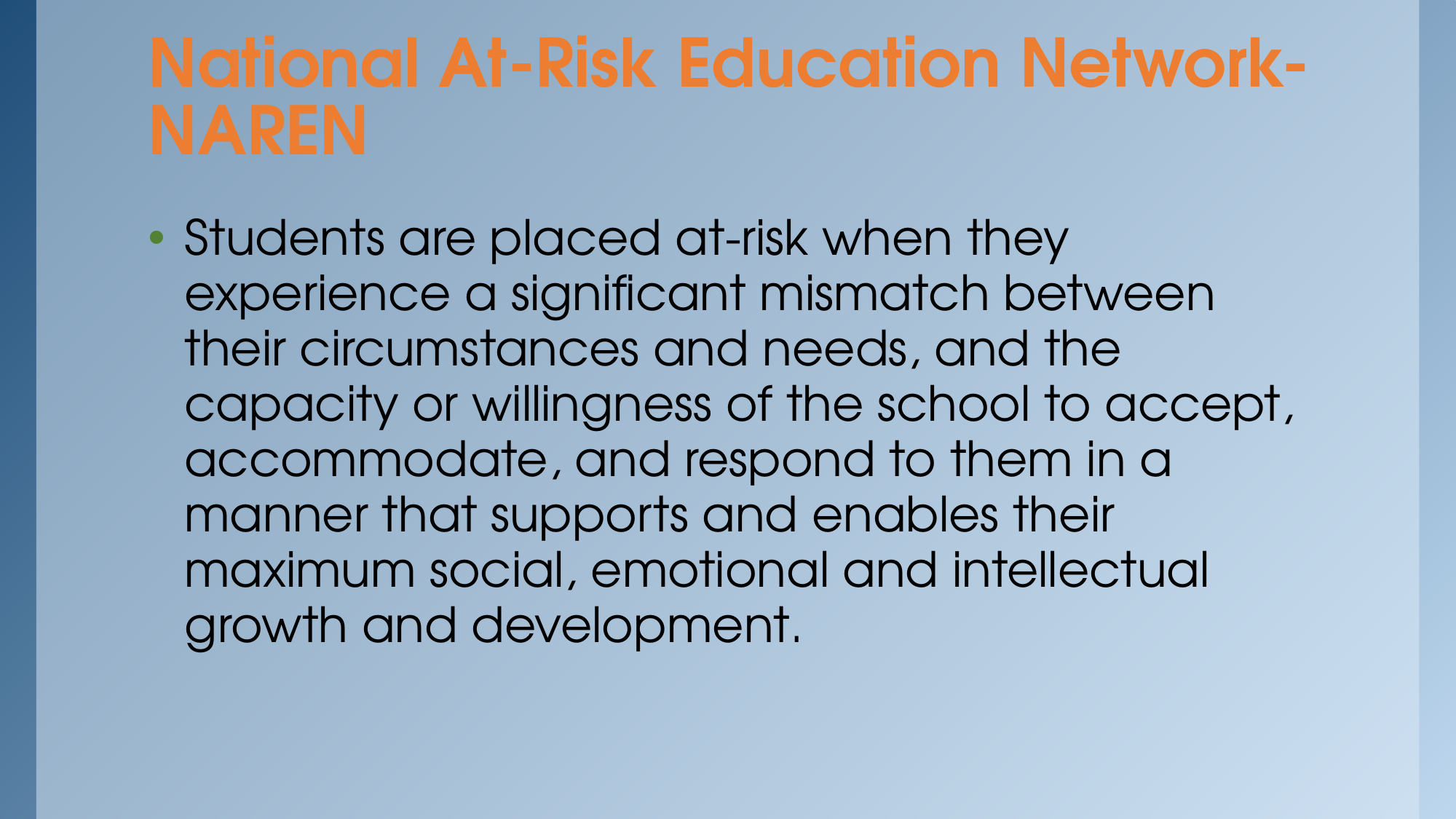

# National At-Risk Education Network-NAREN
Students are placed at-risk when they experience a significant mismatch between their circumstances and needs, and the capacity or willingness of the school to accept, accommodate, and respond to them in a manner that supports and enables their maximum social, emotional and intellectual growth and development.